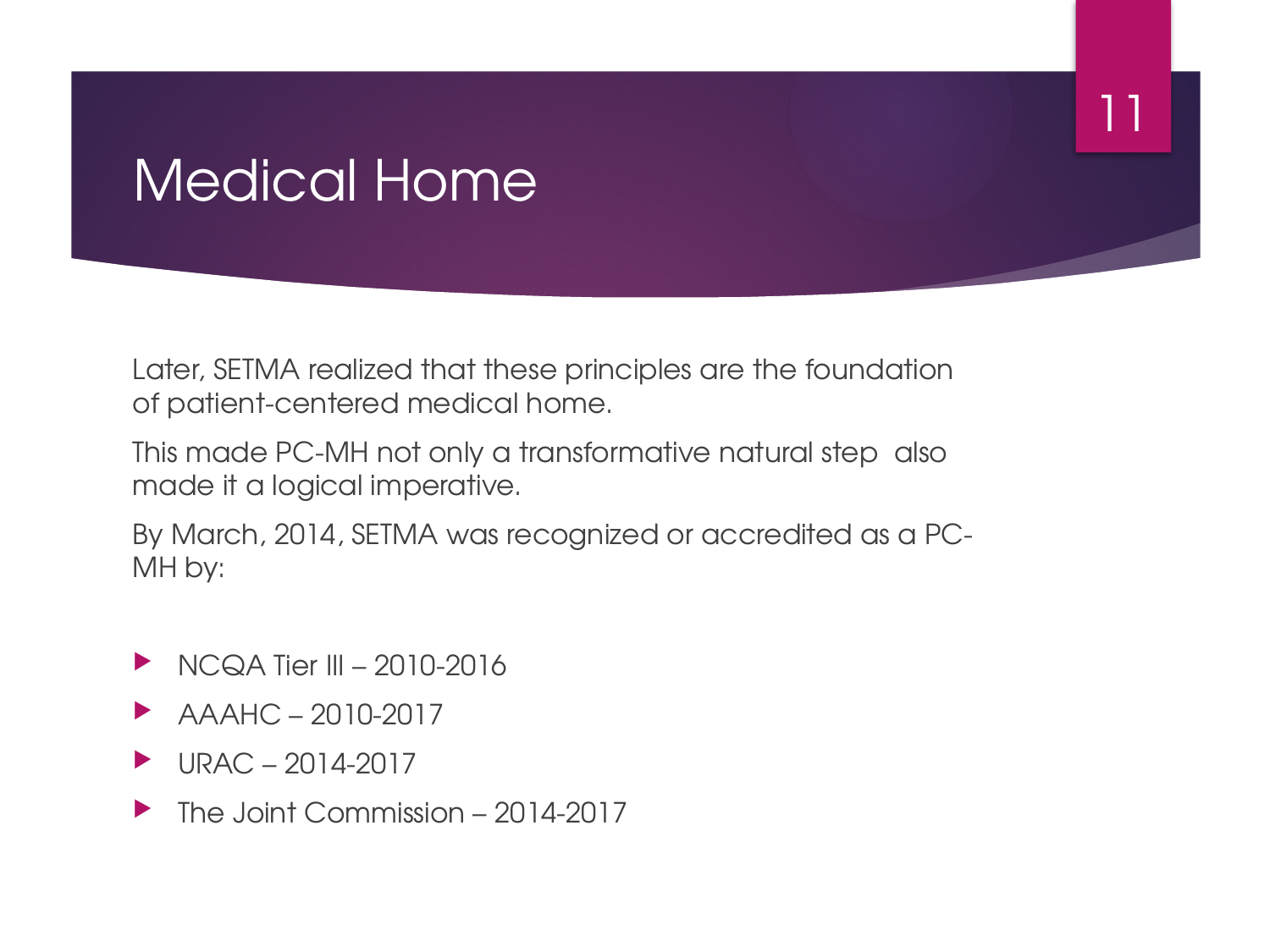

11
# Medical Home
Later, SETMA realized that these principles are the foundation of patient-centered medical home.
This made PC-MH not only a transformative natural step  also made it a logical imperative.
By March, 2014, SETMA was recognized or accredited as a PC-MH by:

NCQA Tier III – 2010-2016
AAAHC – 2010-2017
URAC – 2014-2017
The Joint Commission – 2014-2017